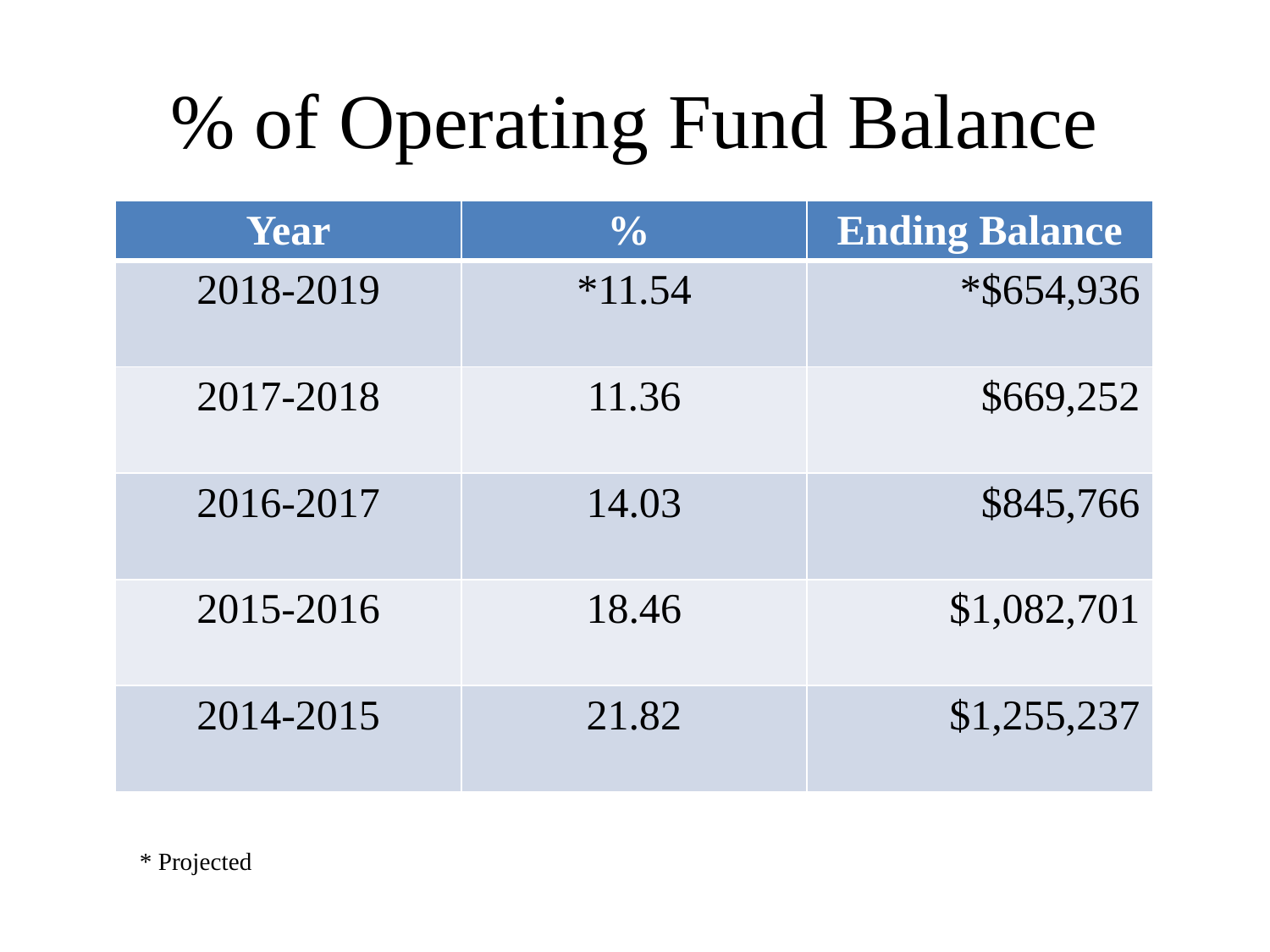

# % of Operating Fund Balance
| Year | % | Ending Balance |
| --- | --- | --- |
| 2018-2019 | \*11.54 | \*$654,936 |
| 2017-2018 | 11.36 | $669,252 |
| 2016-2017 | 14.03 | $845,766 |
| 2015-2016 | 18.46 | $1,082,701 |
| 2014-2015 | 21.82 | $1,255,237 |
* Projected